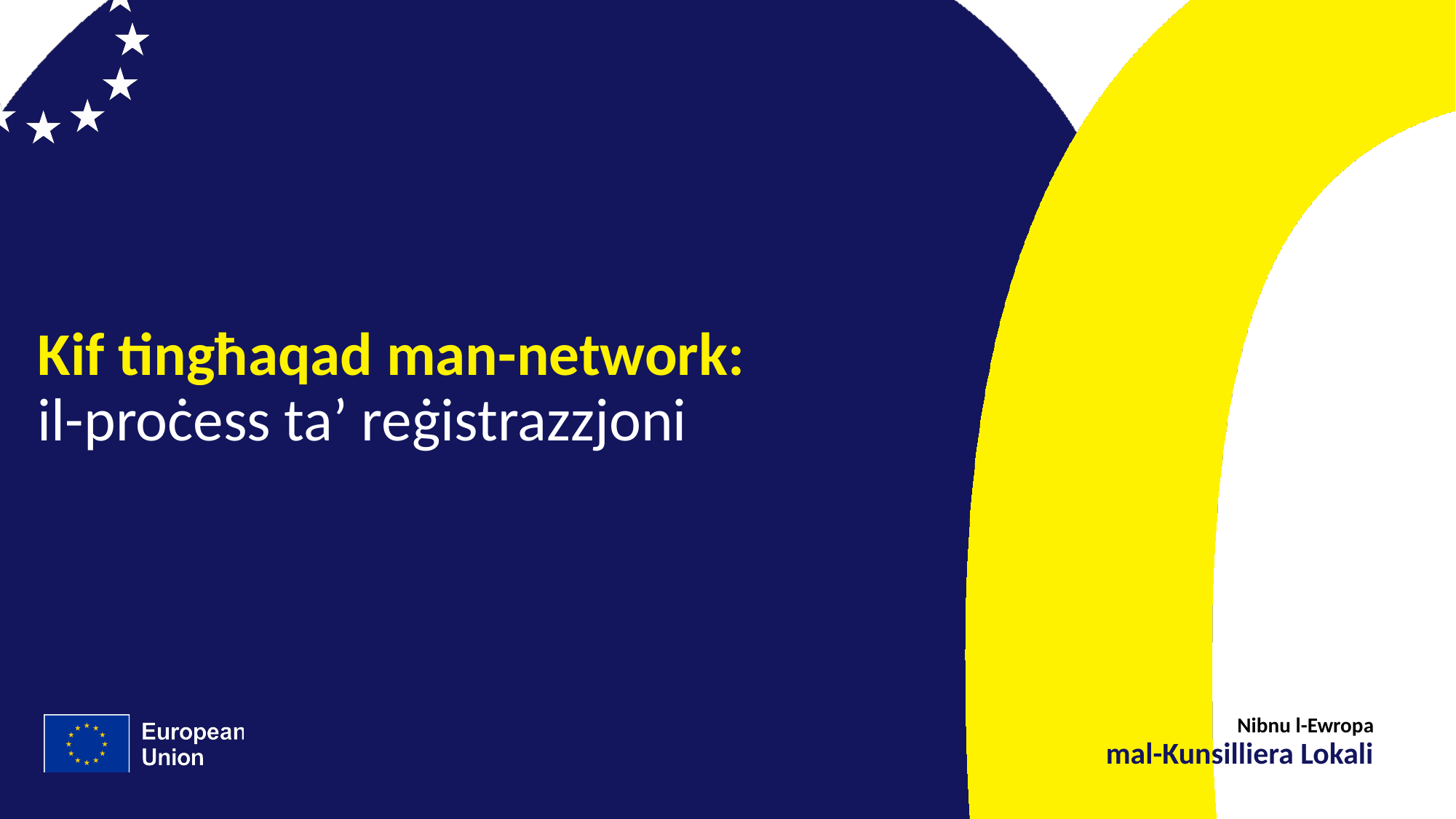

# Kif tingħaqad man-network: il-proċess ta’ reġistrazzjoni

               Nibnu l-Ewropa
mal-Kunsilliera Lokali